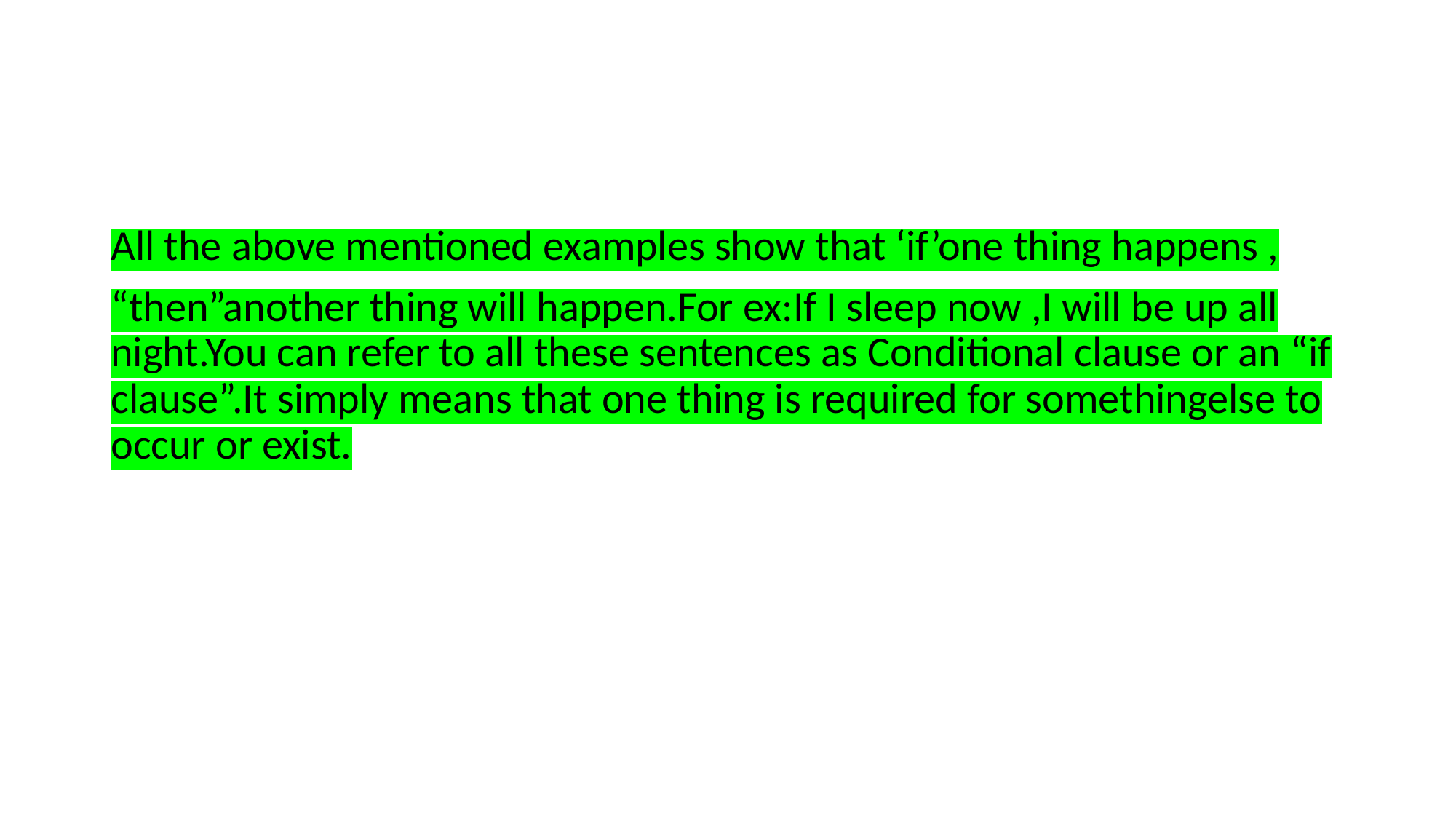

#
All the above mentioned examples show that ‘if’one thing happens ,
“then”another thing will happen.For ex:If I sleep now ,I will be up all night.You can refer to all these sentences as Conditional clause or an “if clause”.It simply means that one thing is required for somethingelse to occur or exist.